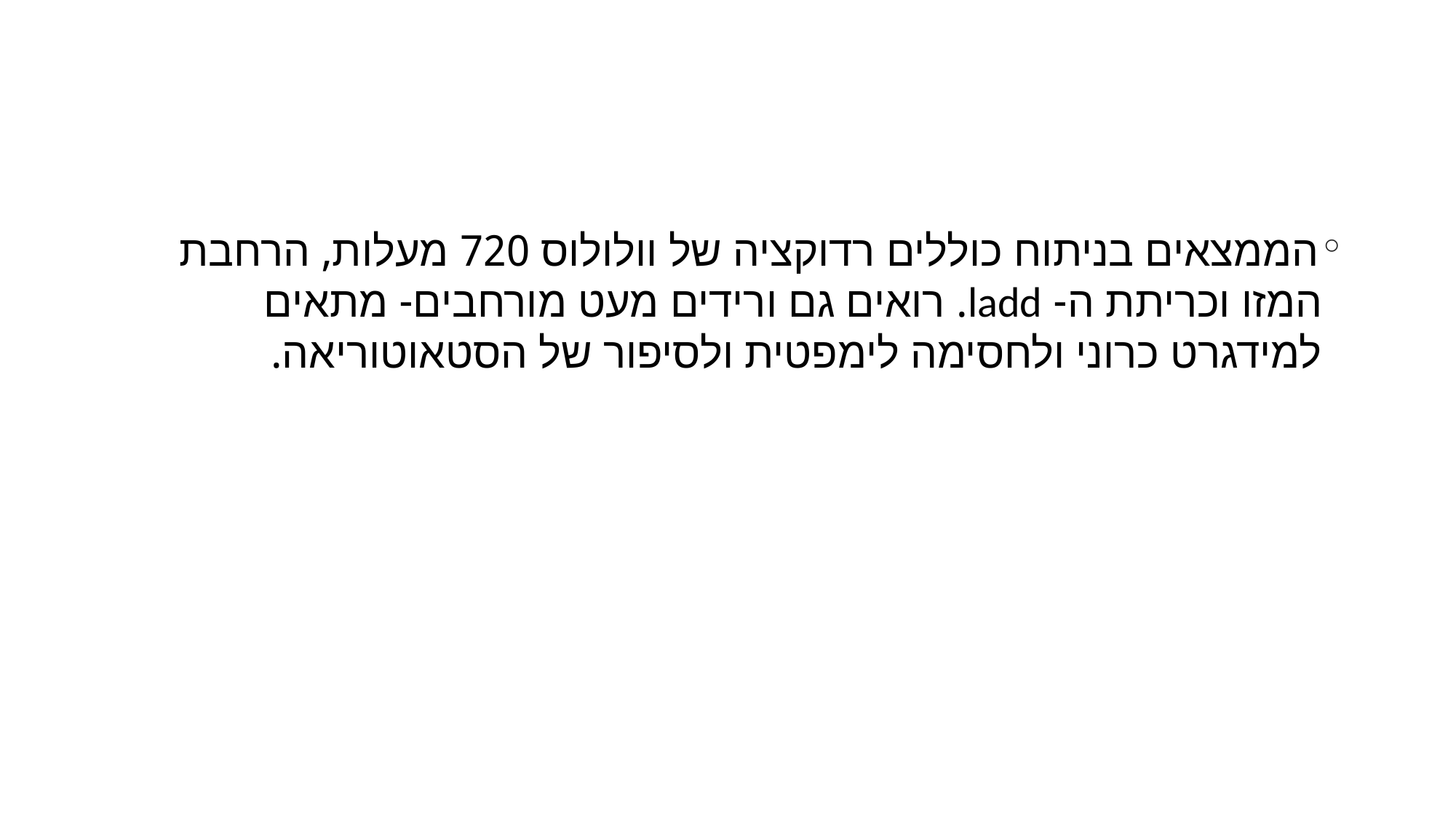

#
הממצאים בניתוח כוללים רדוקציה של וולולוס 720 מעלות, הרחבת המזו וכריתת ה- ladd. רואים גם ורידים מעט מורחבים- מתאים למידגרט כרוני ולחסימה לימפטית ולסיפור של הסטאוטוריאה.